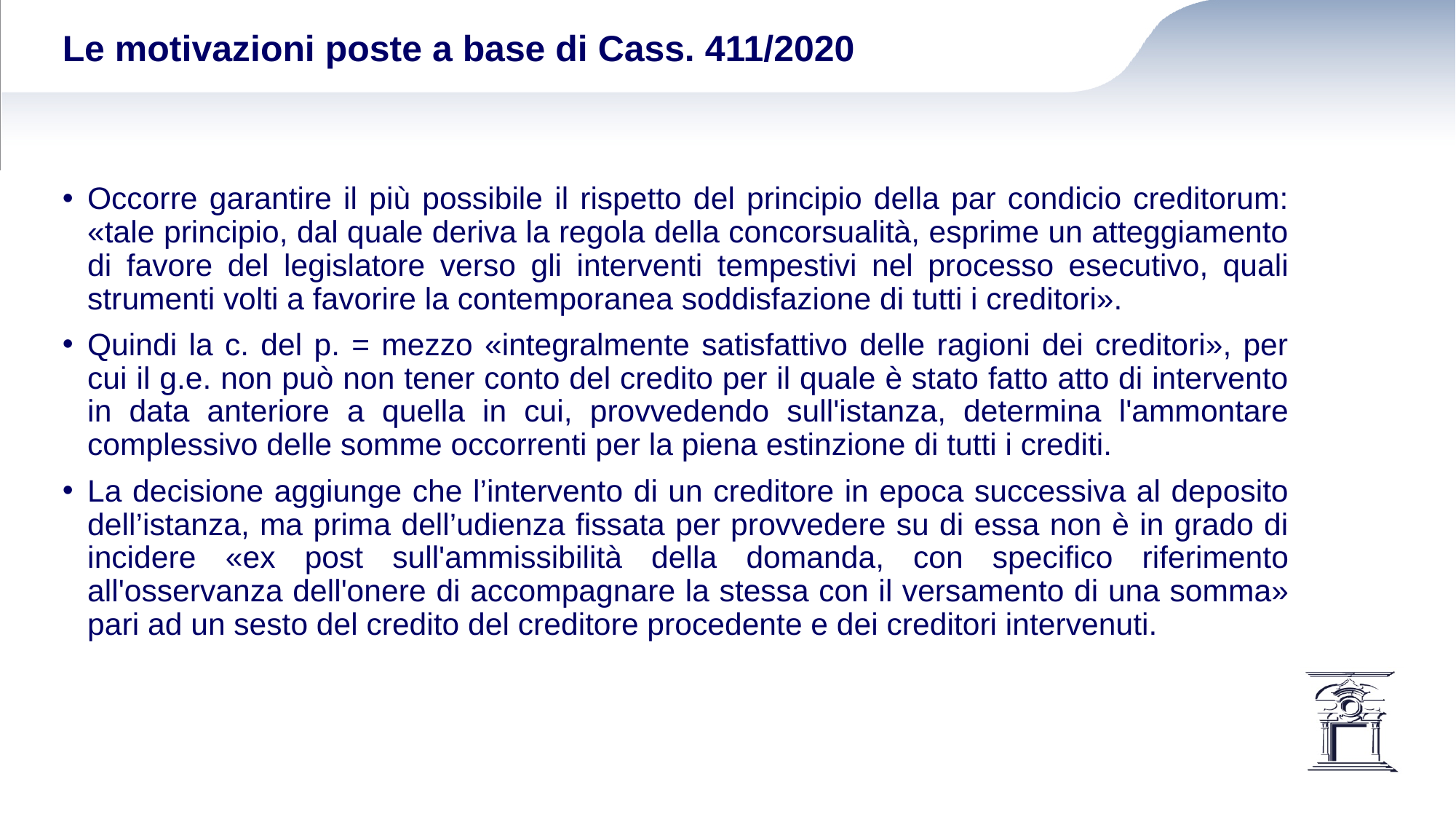

# Le motivazioni poste a base di Cass. 411/2020
Occorre garantire il più possibile il rispetto del principio della par condicio creditorum: «tale principio, dal quale deriva la regola della concorsualità, esprime un atteggiamento di favore del legislatore verso gli interventi tempestivi nel processo esecutivo, quali strumenti volti a favorire la contemporanea soddisfazione di tutti i creditori».
Quindi la c. del p. = mezzo «integralmente satisfattivo delle ragioni dei creditori», per cui il g.e. non può non tener conto del credito per il quale è stato fatto atto di intervento in data anteriore a quella in cui, provvedendo sull'istanza, determina l'ammontare complessivo delle somme occorrenti per la piena estinzione di tutti i crediti.
La decisione aggiunge che l’intervento di un creditore in epoca successiva al deposito dell’istanza, ma prima dell’udienza fissata per provvedere su di essa non è in grado di incidere «ex post sull'ammissibilità della domanda, con specifico riferimento all'osservanza dell'onere di accompagnare la stessa con il versamento di una somma» pari ad un sesto del credito del creditore procedente e dei creditori intervenuti.